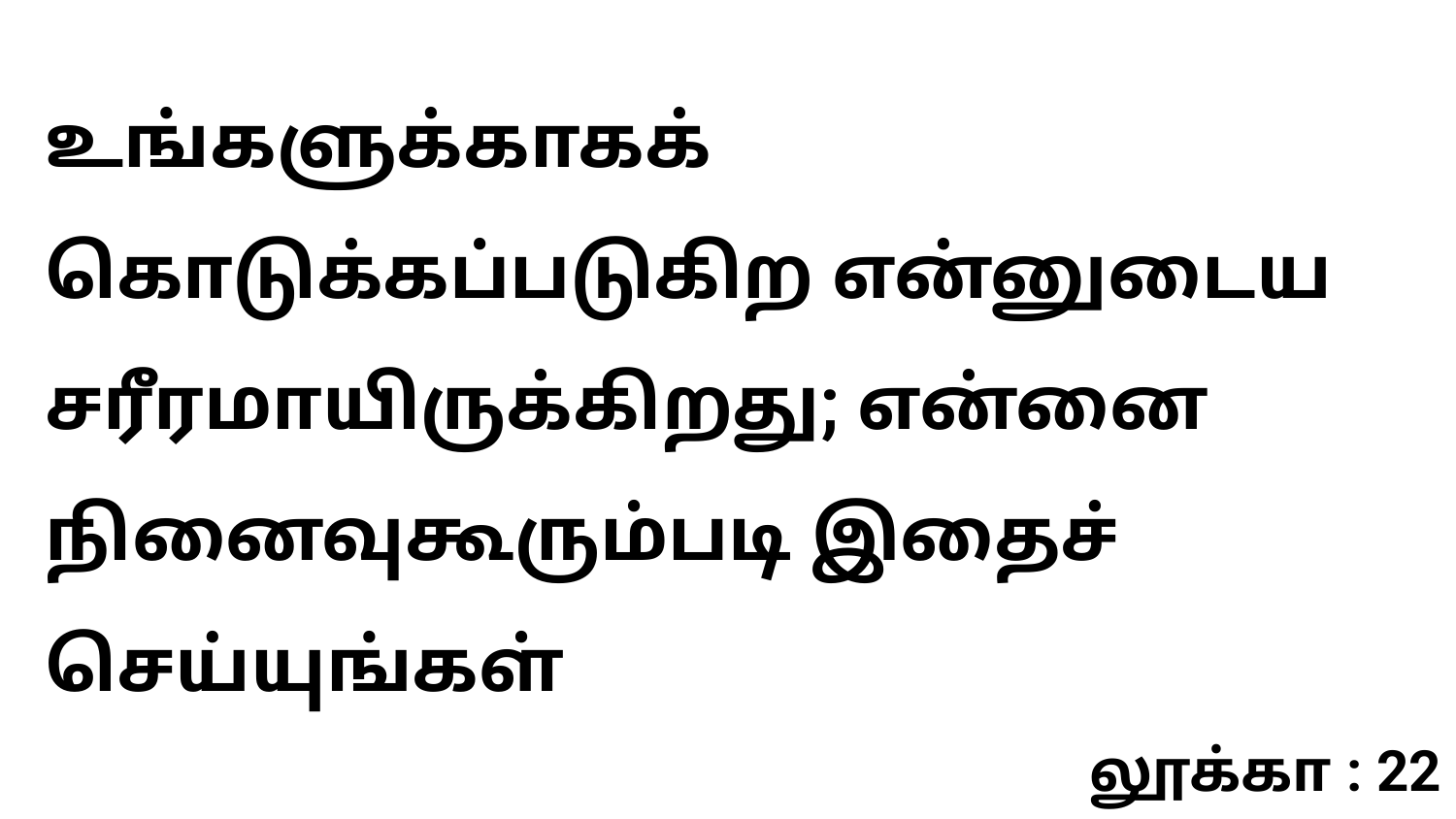

உங்களுக்காகக் கொடுக்கப்படுகிற என்னுடைய சரீரமாயிருக்கிறது; என்னை நினைவுகூரும்படி இதைச் செய்யுங்கள்
லூக்கா : 22